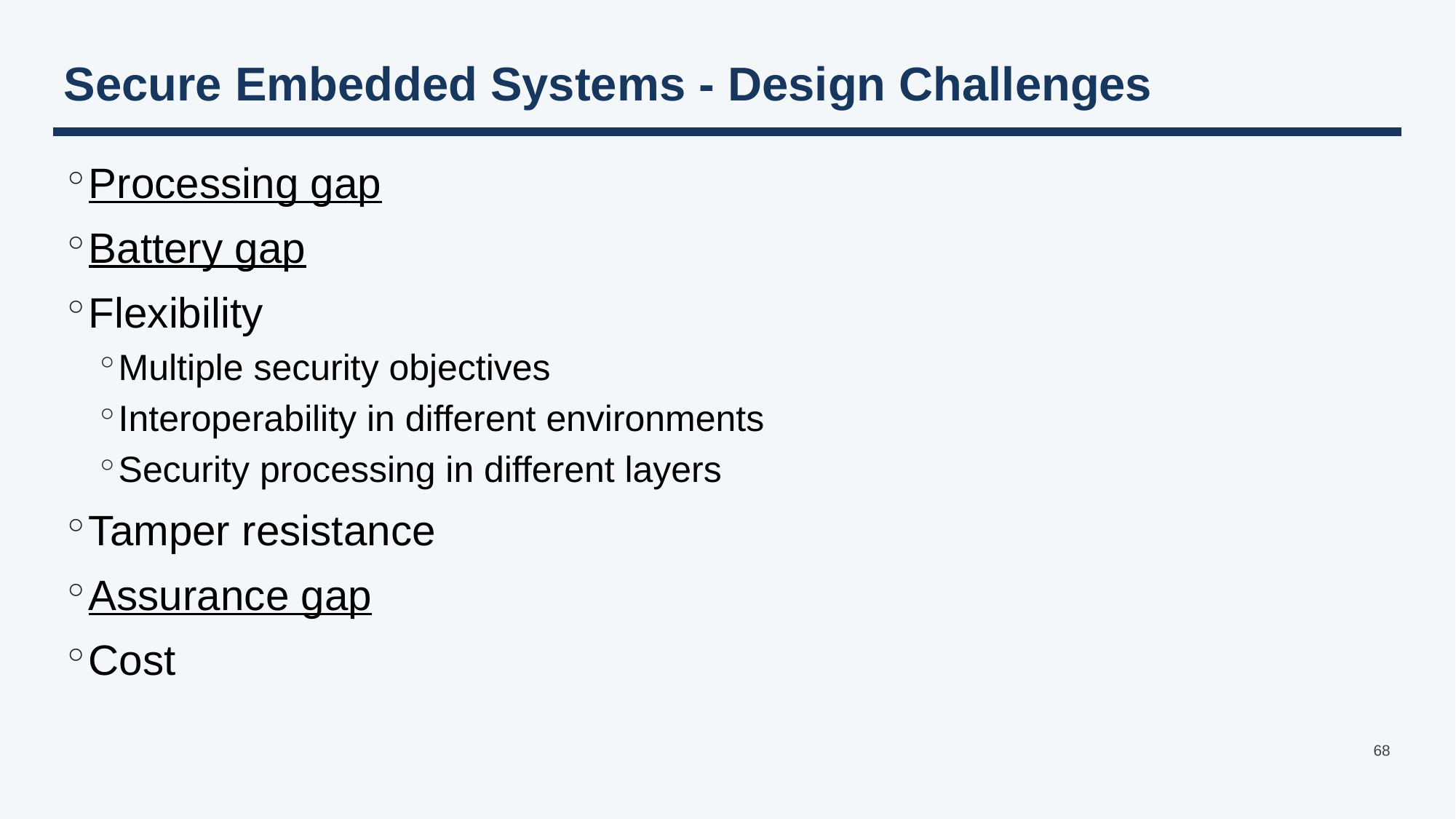

# Secure Embedded Systems - Design Challenges
Processing gap
Battery gap
Flexibility
Multiple security objectives
Interoperability in different environments
Security processing in different layers
Tamper resistance
Assurance gap
Cost
68